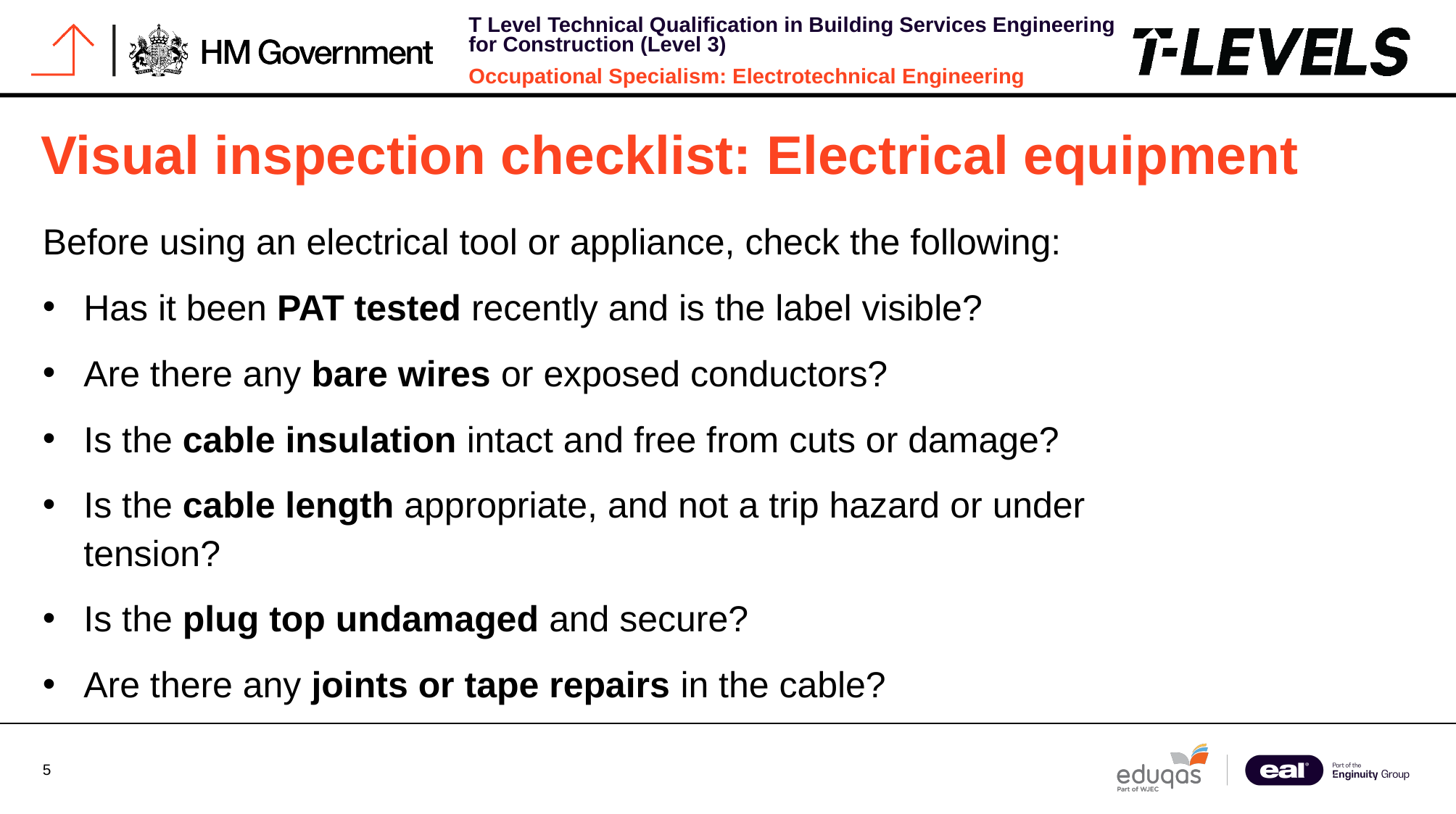

# Visual inspection checklist: Electrical equipment
Before using an electrical tool or appliance, check the following:
Has it been PAT tested recently and is the label visible?
Are there any bare wires or exposed conductors?
Is the cable insulation intact and free from cuts or damage?
Is the cable length appropriate, and not a trip hazard or under tension?
Is the plug top undamaged and secure?
Are there any joints or tape repairs in the cable?